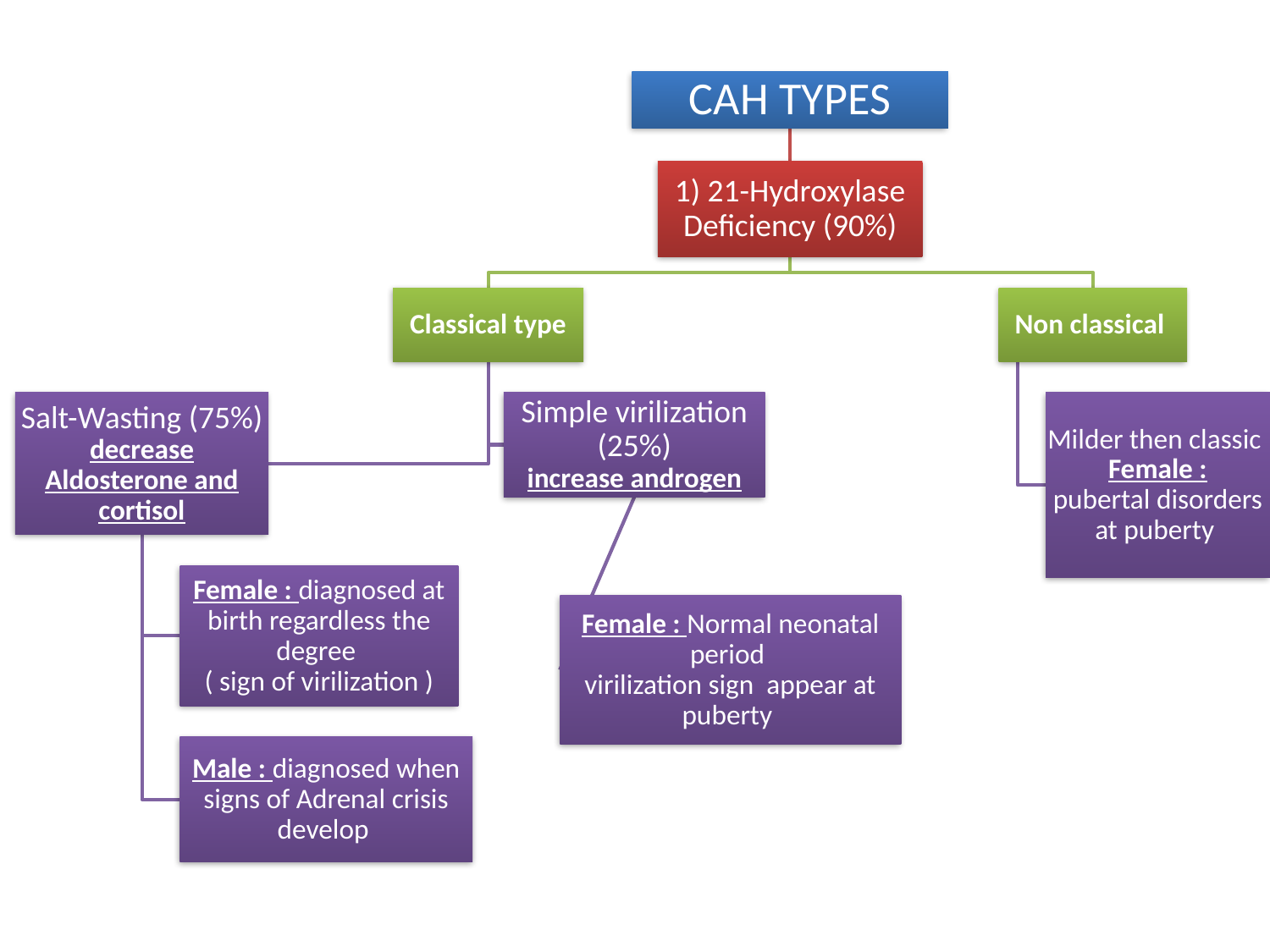

CAH TYPES
1) 21-Hydroxylase Deficiency (90%)
Classical type
Salt-Wasting (75%)
decrease Aldosterone and cortisol
Female : diagnosed at birth regardless the degree
( sign of virilization )
Male : diagnosed when signs of Adrenal crisis develop
Simple virilization (25%)
increase androgen
Female : Normal neonatal period
virilization sign  appear at puberty
Non classical
Milder then classic
Female :
pubertal disorders at puberty